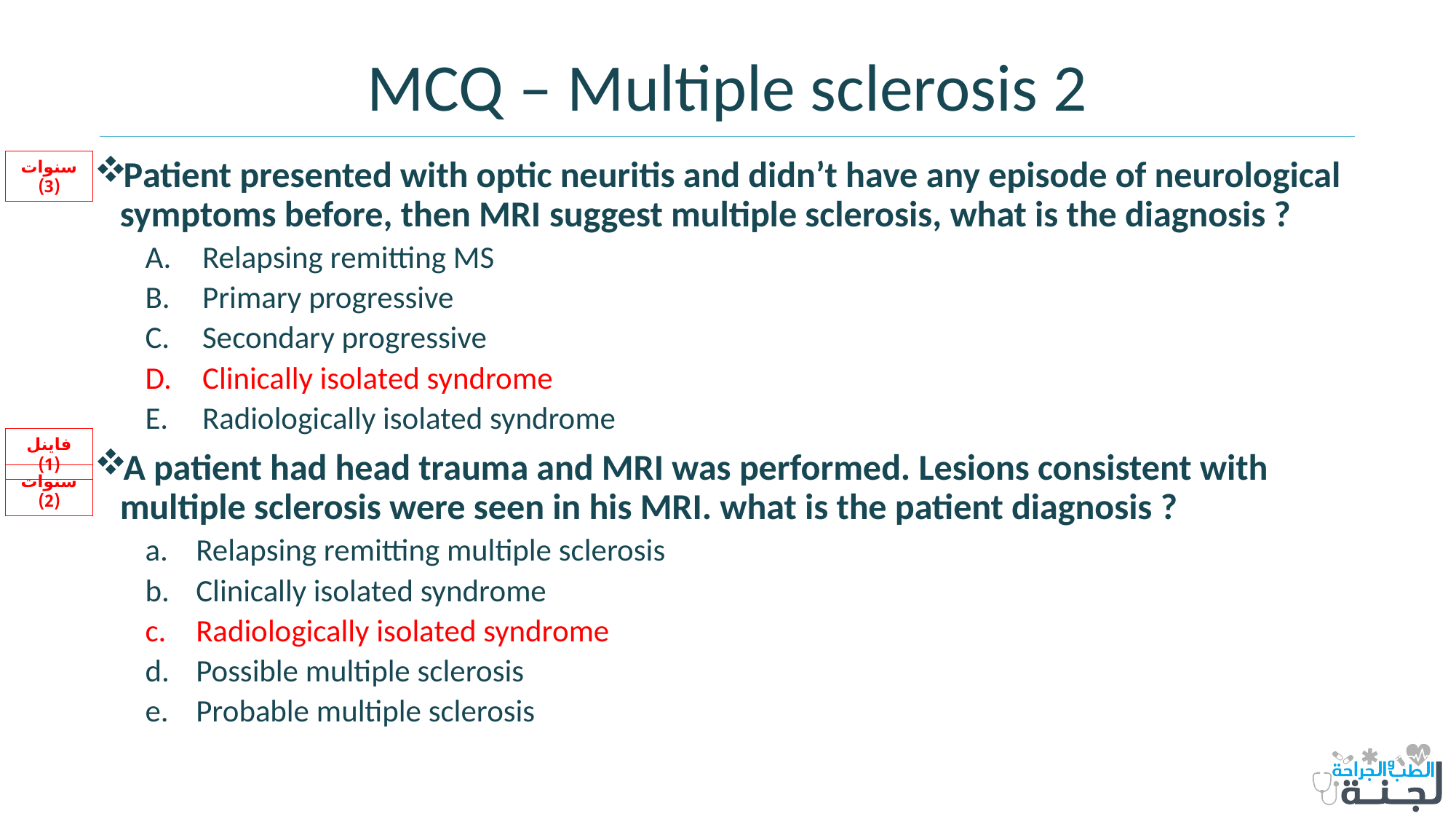

# MCQ – Multiple sclerosis 2
Patient presented with optic neuritis and didn’t have any episode of neurological symptoms before, then MRI suggest multiple sclerosis, what is the diagnosis ?
Relapsing remitting MS
Primary progressive
Secondary progressive
Clinically isolated syndrome
Radiologically isolated syndrome
A patient had head trauma and MRI was performed. Lesions consistent with multiple sclerosis were seen in his MRI. what is the patient diagnosis ?
Relapsing remitting multiple sclerosis
Clinically isolated syndrome
Radiologically isolated syndrome
Possible multiple sclerosis
Probable multiple sclerosis
سنوات (3)
فاينل (1)
سنوات (2)